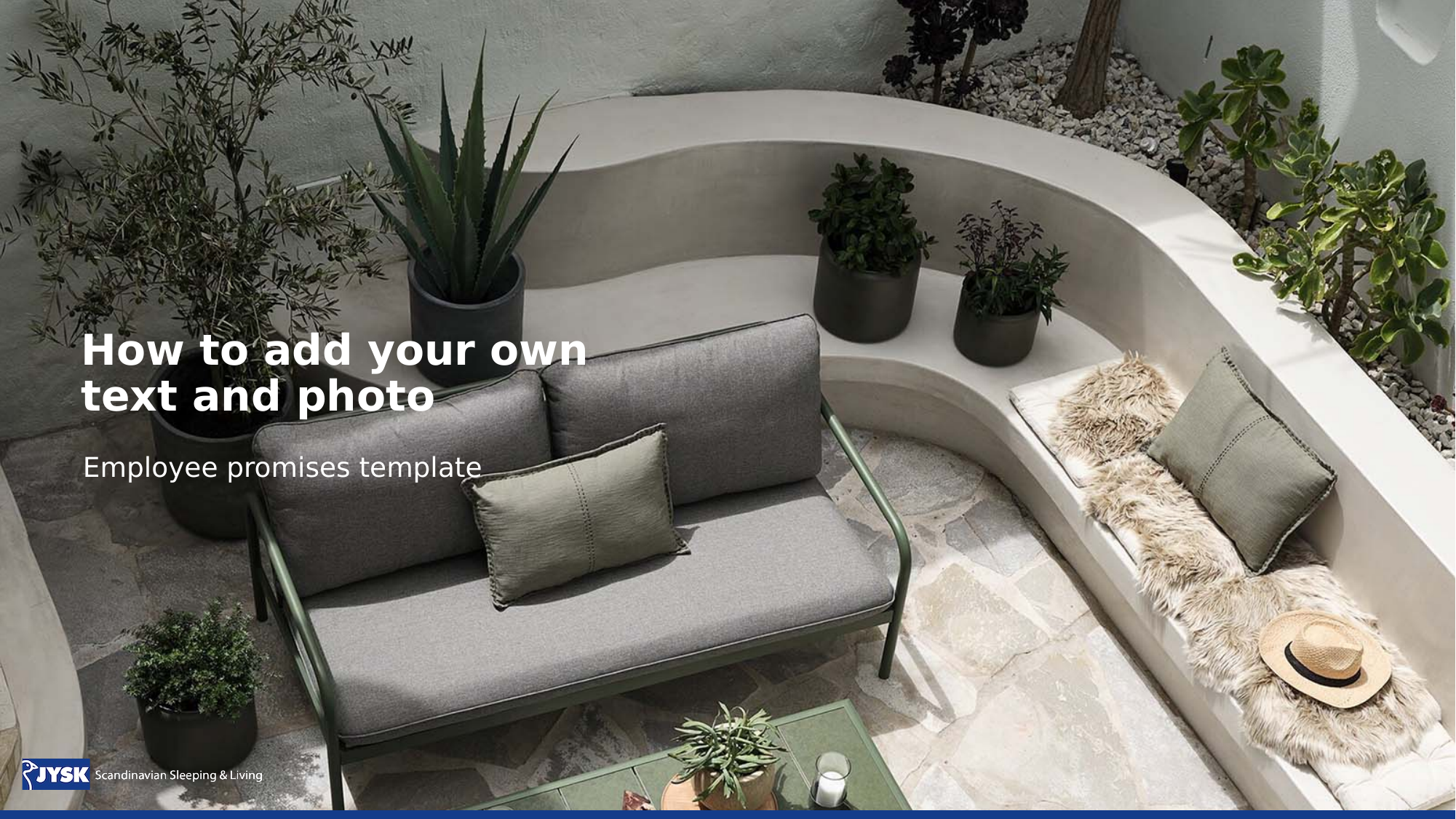

# How to add your own text and photo
Employee promises template